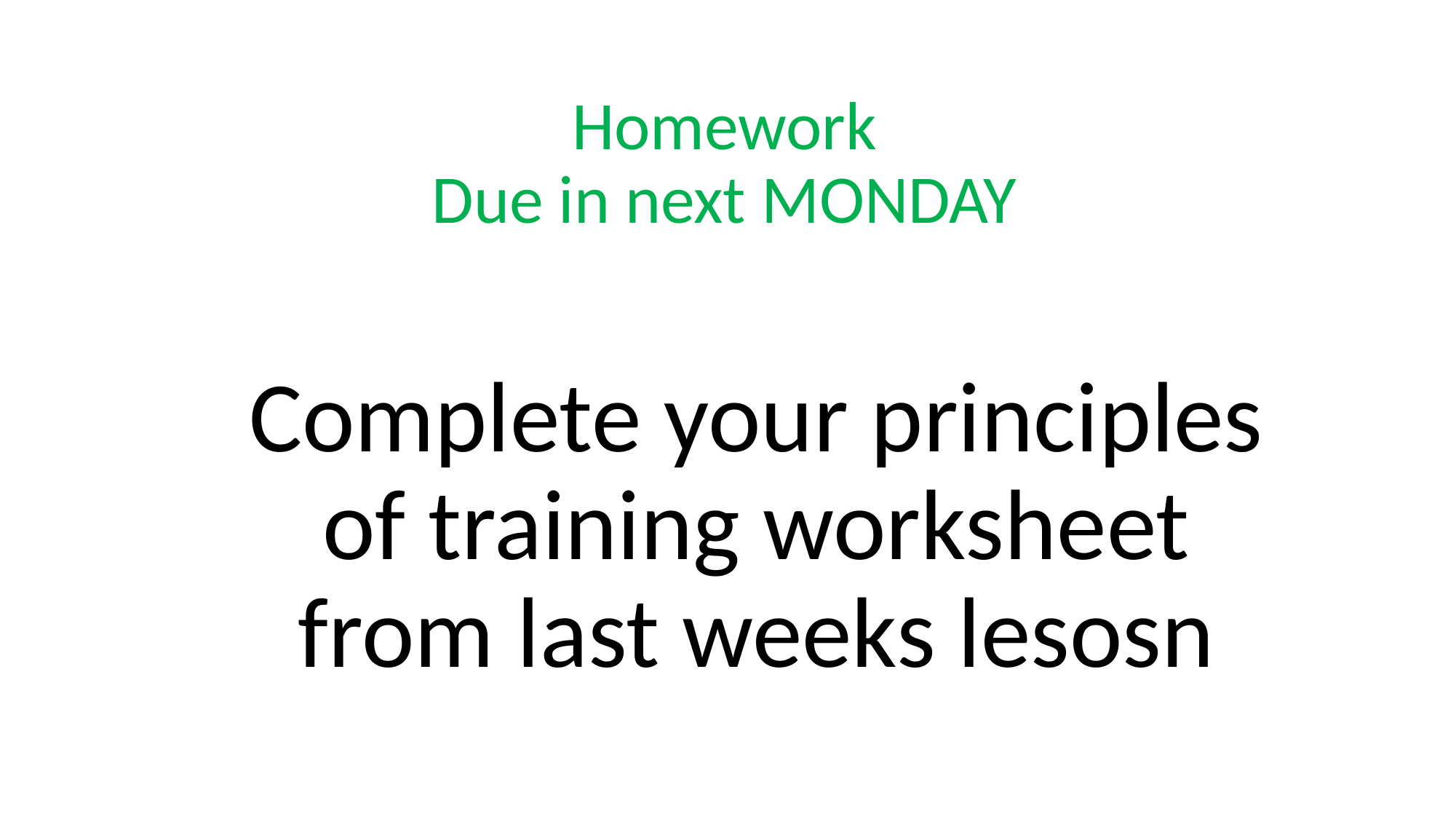

# Homework Due in next MONDAY
Complete your principles of training worksheet from last weeks lesosn